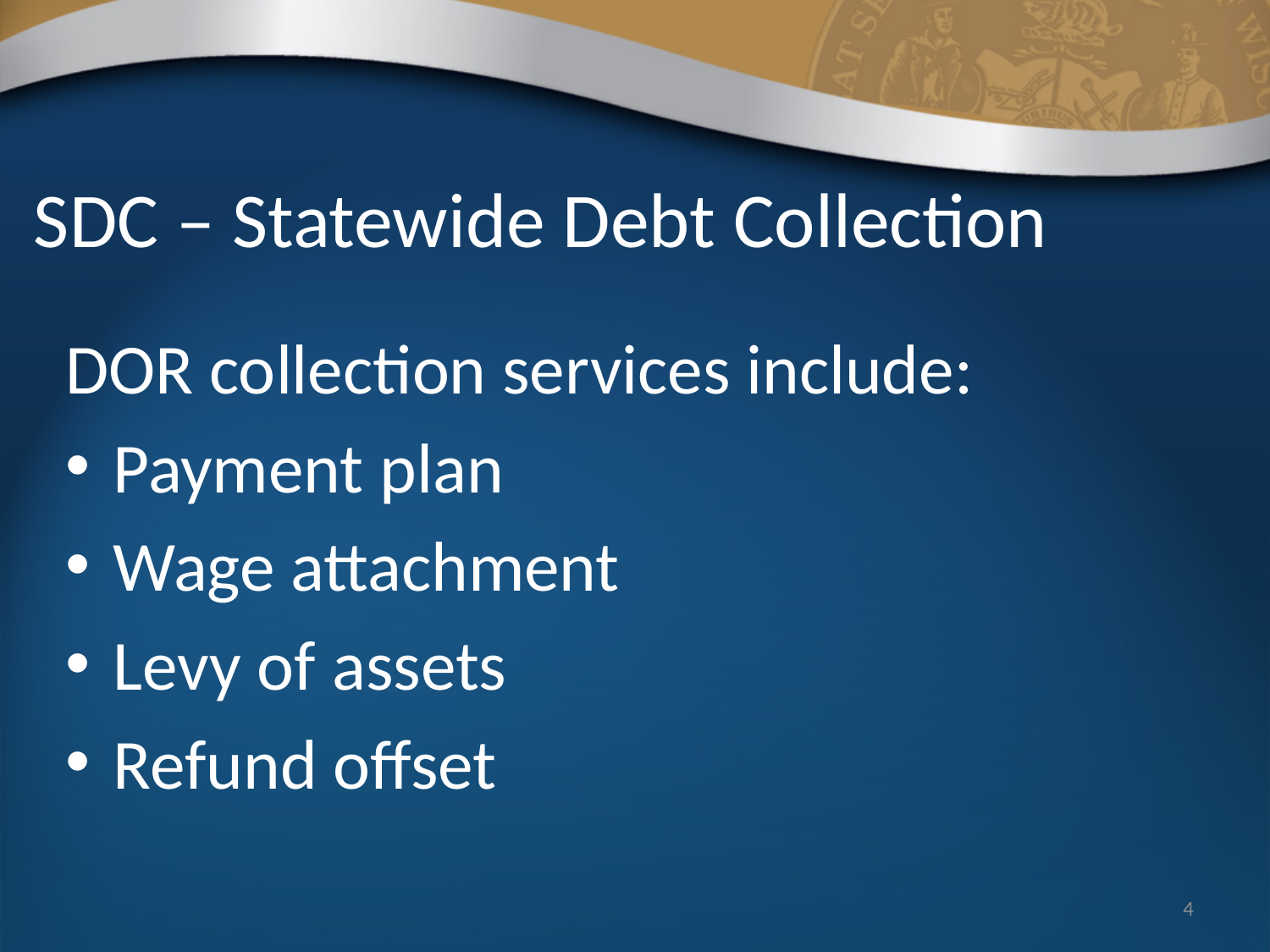

# SDC – Statewide Debt Collection
DOR collection services include:
Payment plan
Wage attachment
Levy of assets
Refund offset

4